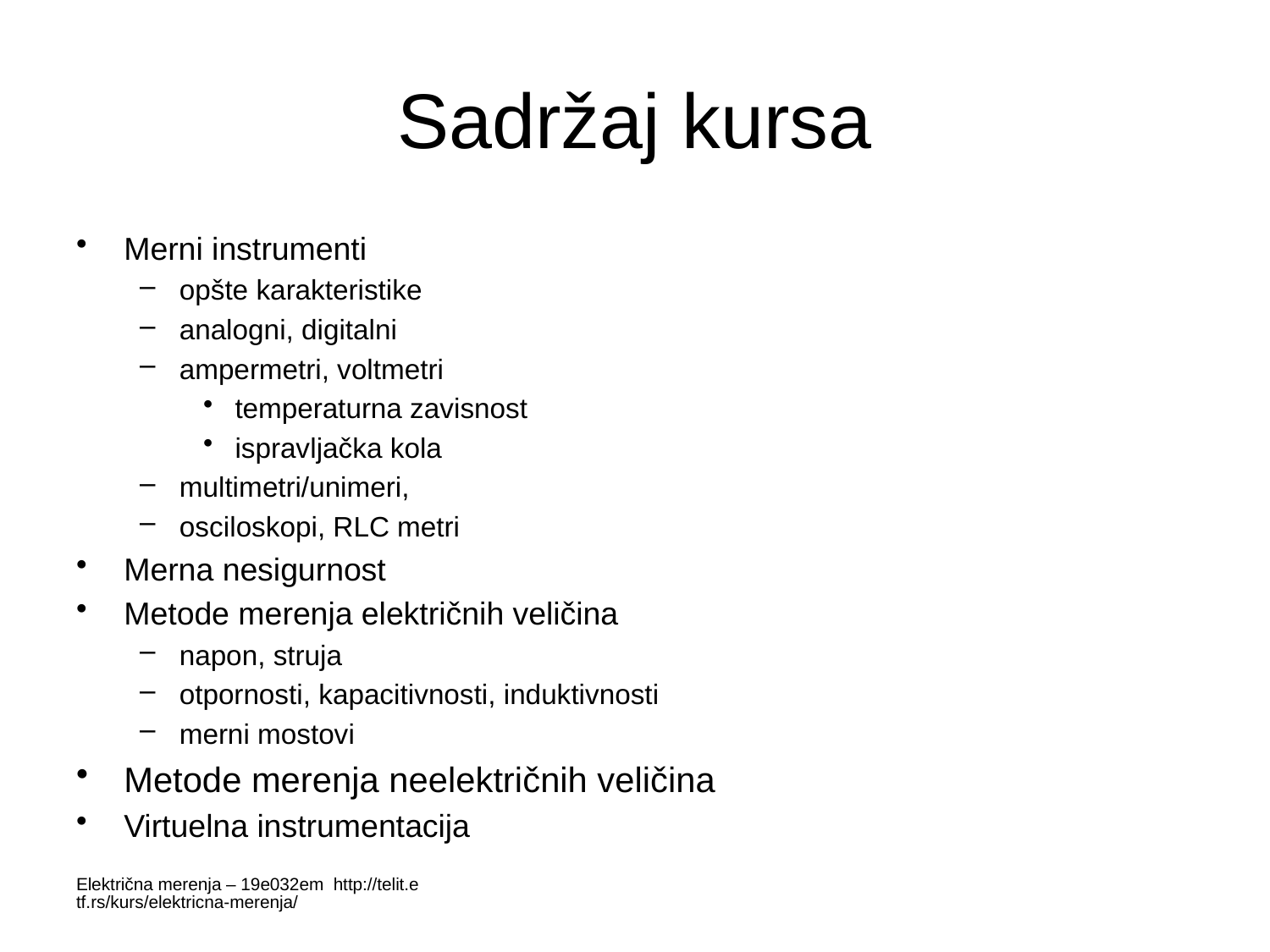

# Sadržaj kursa
Merni instrumenti
opšte karakteristike
analogni, digitalni
ampermetri, voltmetri
temperaturna zavisnost
ispravljačka kola
multimetri/unimeri,
osciloskopi, RLC metri
Merna nesigurnost
Metode merenja električnih veličina
napon, struja
otpornosti, kapacitivnosti, induktivnosti
merni mostovi
Metode merenja neelektričnih veličina
Virtuelna instrumentacija
Električna merenja – 19e032em  http://telit.etf.rs/kurs/elektricna-merenja/